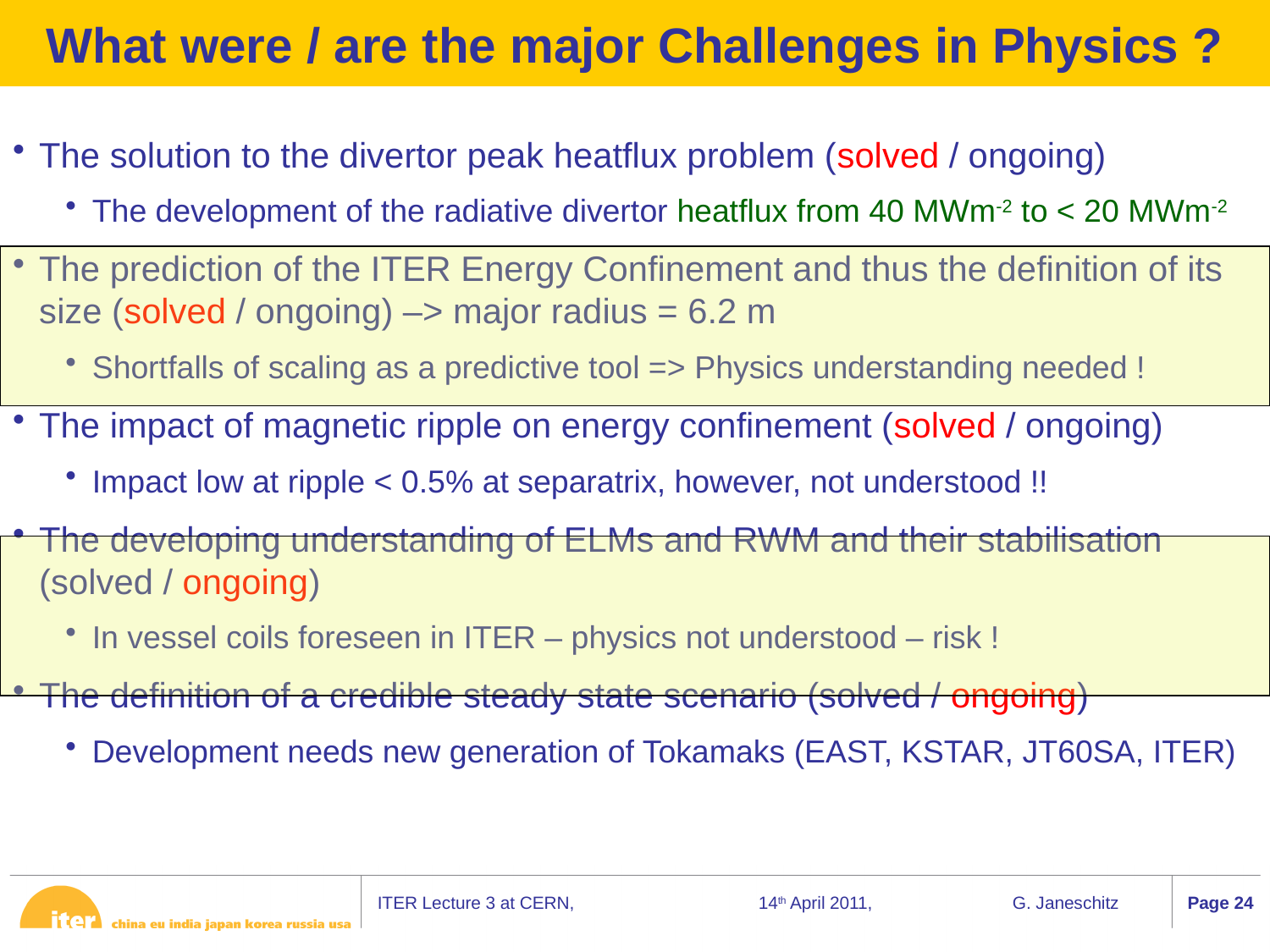

# What were / are the major Challenges in Physics ?
The solution to the divertor peak heatflux problem (solved / ongoing)
The development of the radiative divertor heatflux from 40 MWm-2 to < 20 MWm-2
The prediction of the ITER Energy Confinement and thus the definition of its size (solved / ongoing) –> major radius = 6.2 m
Shortfalls of scaling as a predictive tool => Physics understanding needed !
The impact of magnetic ripple on energy confinement (solved / ongoing)
Impact low at ripple < 0.5% at separatrix, however, not understood !!
The developing understanding of ELMs and RWM and their stabilisation (solved / ongoing)
In vessel coils foreseen in ITER – physics not understood – risk !
The definition of a credible steady state scenario (solved / ongoing)
Development needs new generation of Tokamaks (EAST, KSTAR, JT60SA, ITER)